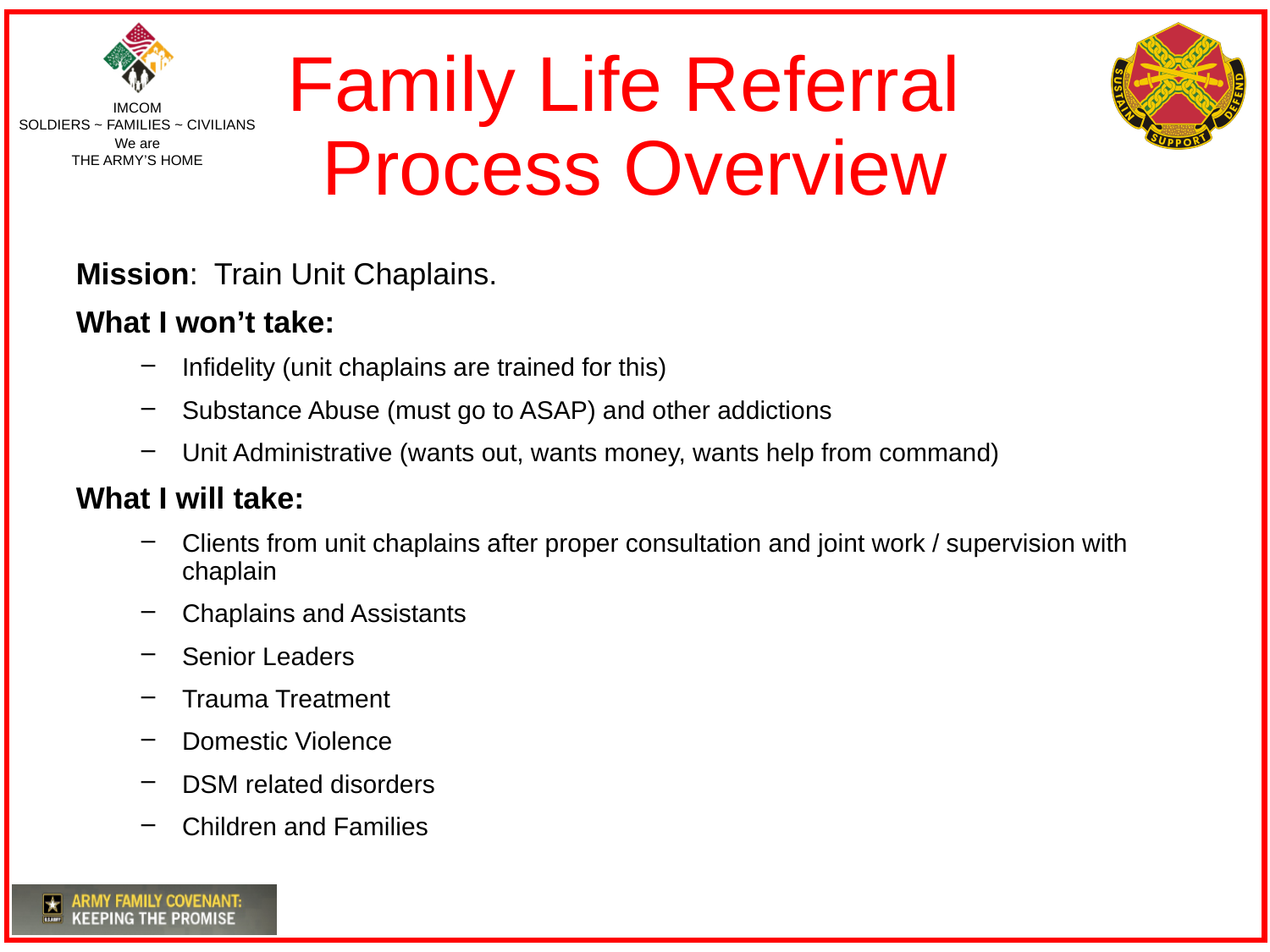

# Family Life Referral Process Overview

Mission:  Train Unit Chaplains.
What I won’t take:
Infidelity (unit chaplains are trained for this)
Substance Abuse (must go to ASAP) and other addictions
Unit Administrative (wants out, wants money, wants help from command)
What I will take:
Clients from unit chaplains after proper consultation and joint work / supervision with chaplain
Chaplains and Assistants
Senior Leaders
Trauma Treatment
Domestic Violence
DSM related disorders
Children and Families